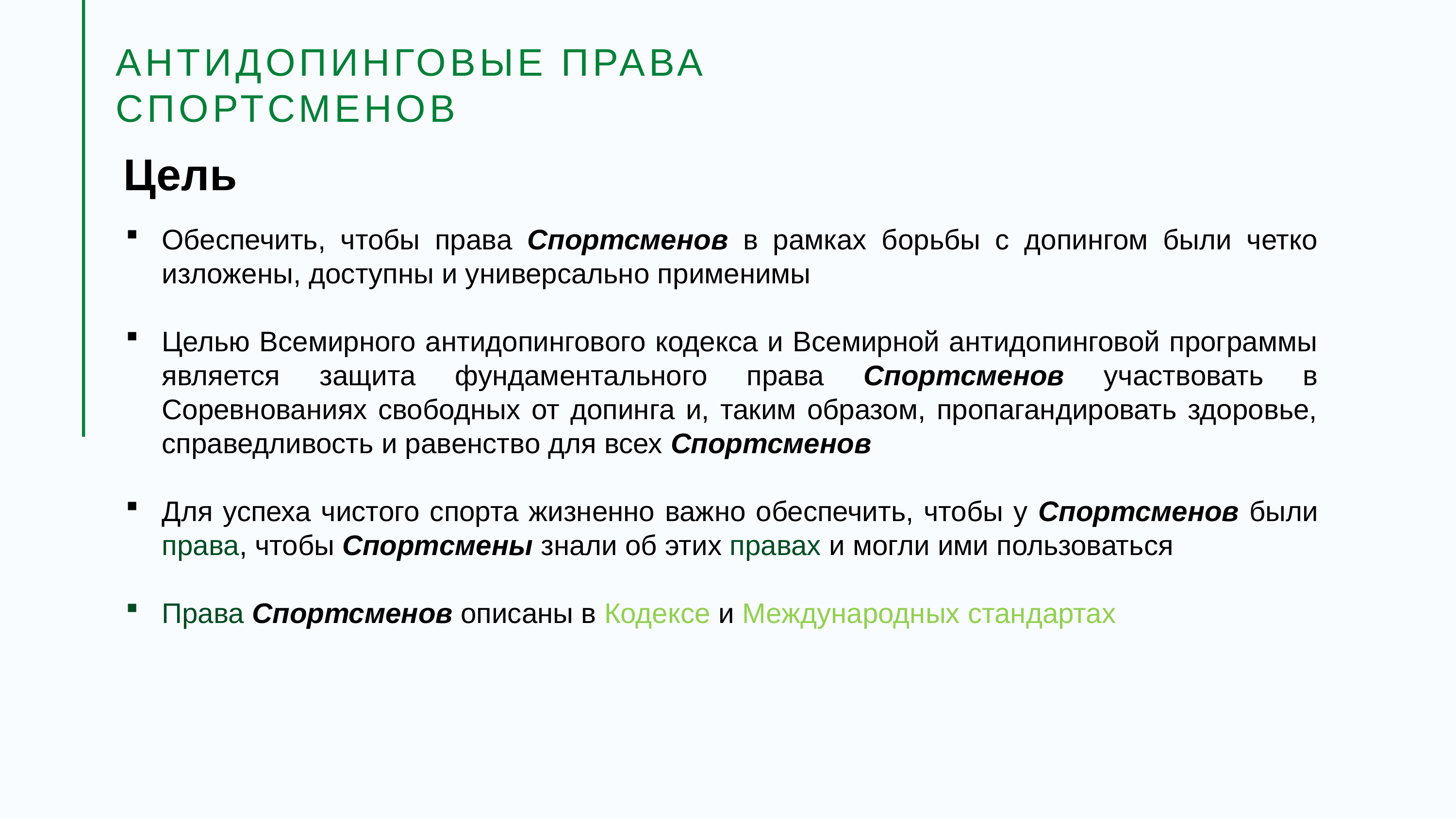

АНТИДОПИНГОВЫЕ ПРАВА СПОРТСМЕНОВ

Цель
Обеспечить, чтобы права Спортсменов в рамках борьбы с допингом были четко изложены, доступны и универсально применимы

Целью Всемирного антидопингового кодекса и Всемирной антидопинговой программы является защита фундаментального права Спортсменов участвовать в Соревнованиях свободных от допинга и, таким образом, пропагандировать здоровье, справедливость и равенство для всех Спортсменов

Для успеха чистого спорта жизненно важно обеспечить, чтобы у Спортсменов были права, чтобы Спортсмены знали об этих правах и могли ими пользоваться

Права Спортсменов описаны в Кодексе и Международных стандартах